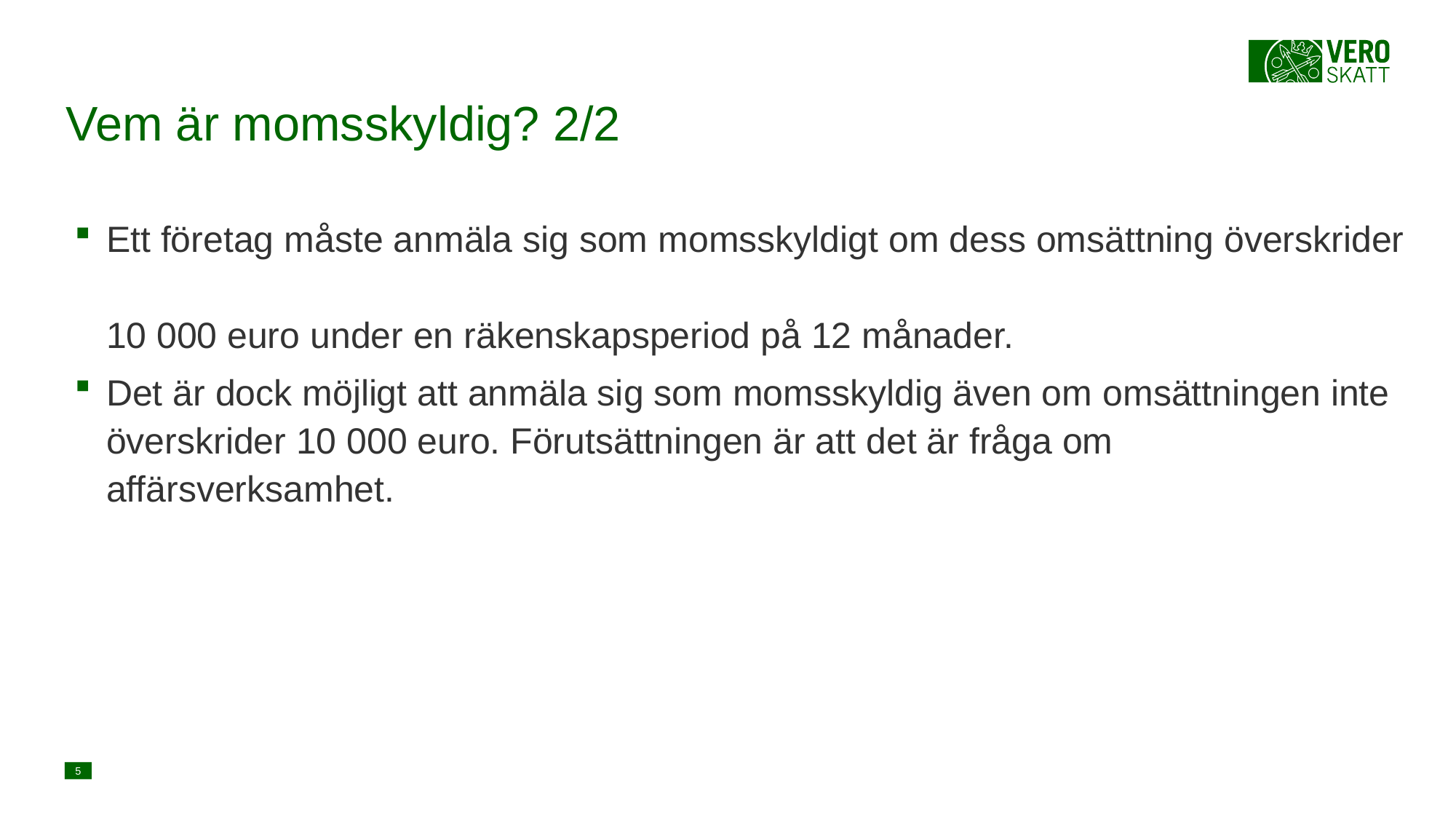

# Vem är momsskyldig? 2/2
Ett företag måste anmäla sig som momsskyldigt om dess omsättning överskrider
10 000 euro under en räkenskapsperiod på 12 månader.
Det är dock möjligt att anmäla sig som momsskyldig även om omsättningen inte överskrider 10 000 euro. Förutsättningen är att det är fråga om affärsverksamhet.
5